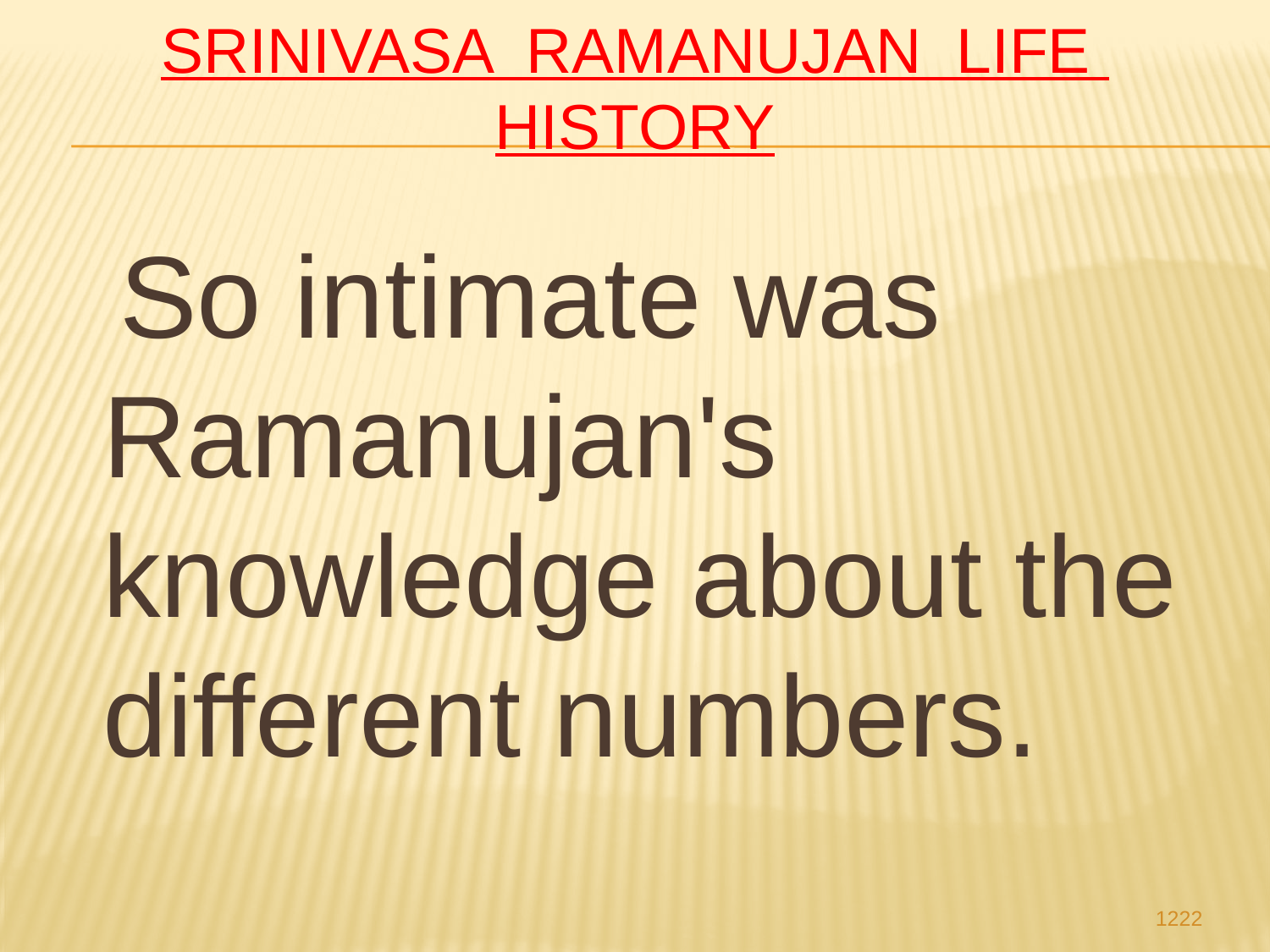

# Srinivasa  Ramanujan  life  history
  So intimate was Ramanujan's knowledge about the different numbers.

1222